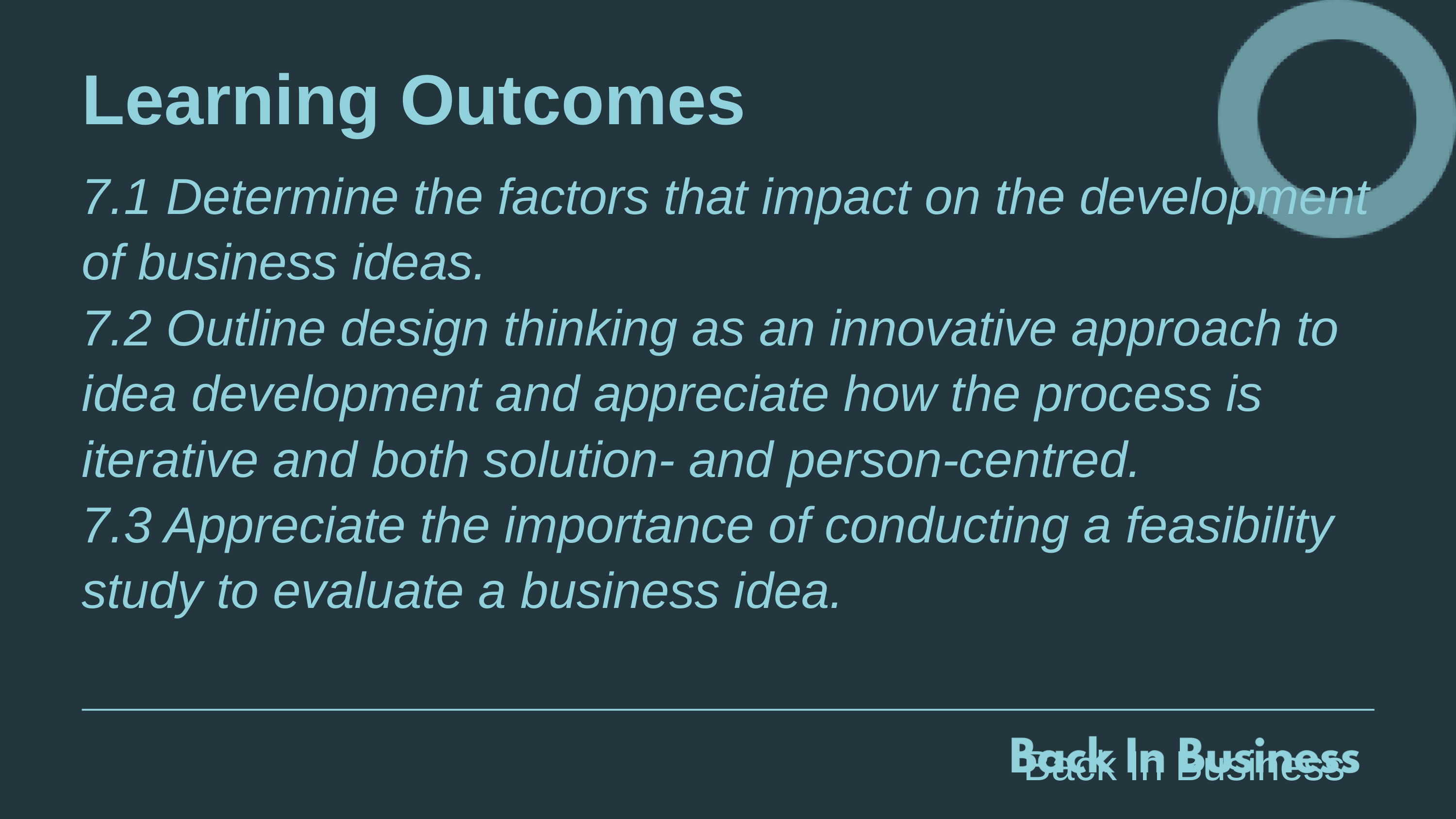

Learning Outcomes
7.1 Determine the factors that impact on the development of business ideas.
7.2 Outline design thinking as an innovative approach to idea development and appreciate how the process is iterative and both solution- and person-centred.
7.3 Appreciate the importance of conducting a feasibility study to evaluate a business idea.

Back In Business